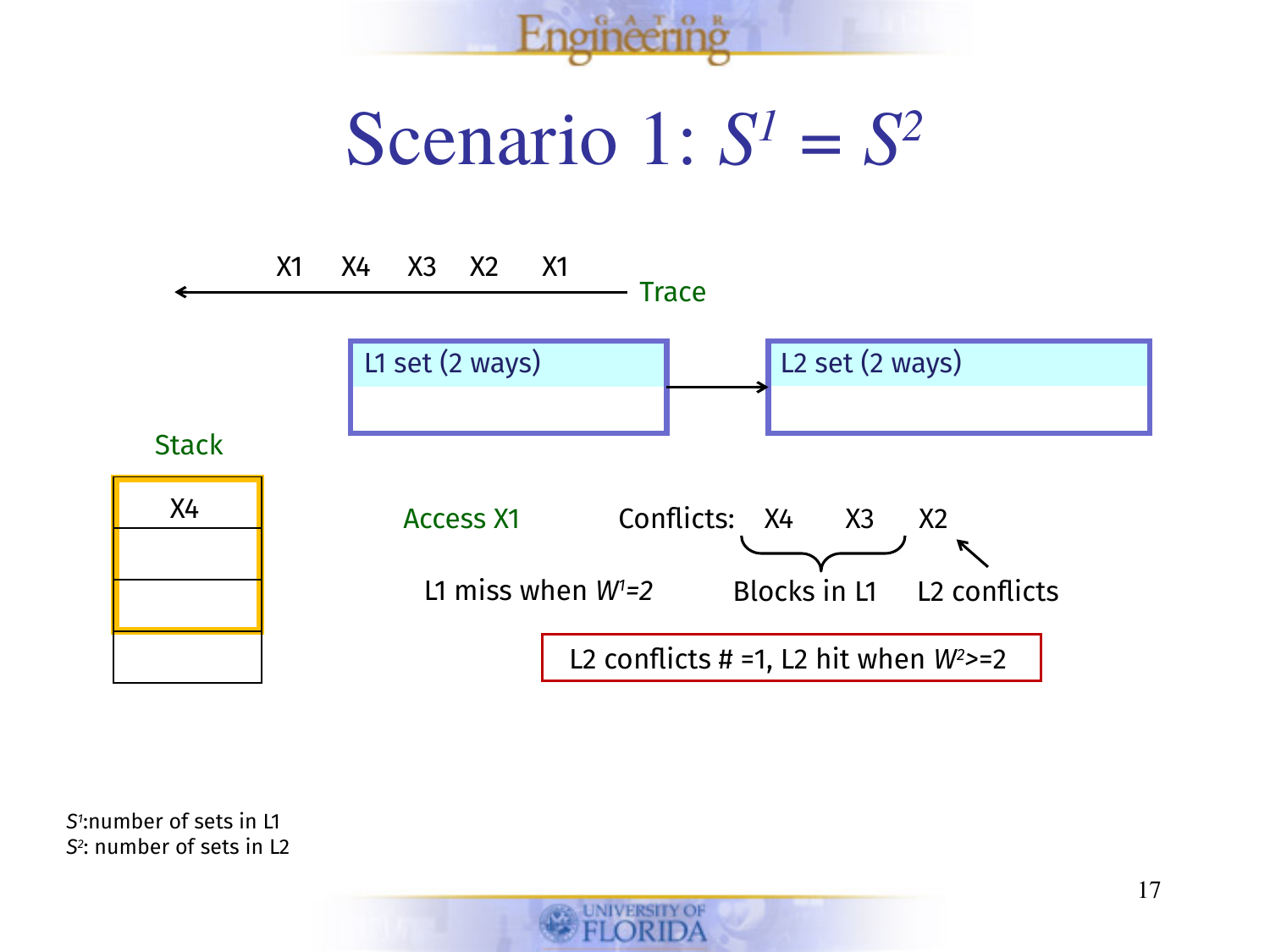

# Scenario 1: S1 = S2
X1
X4
X3
X2
X1
X1
X4
X3
X2
X1
Trace
| L2 set (2 ways) |
| --- |
|  |
| L1 set (2 ways) |
| --- |
|  |

Stack

|  |
| --- |
|  |
|  |
|  |

X1
X2
X3
X4
Access X1
Conflicts:    X4       X3      X2
L1 miss when W1=2
Blocks in L1
L2 conflicts
L2 conflicts # =1, L2 hit when W2>=2
S1:number of sets in L1
S2: number of sets in L2
17